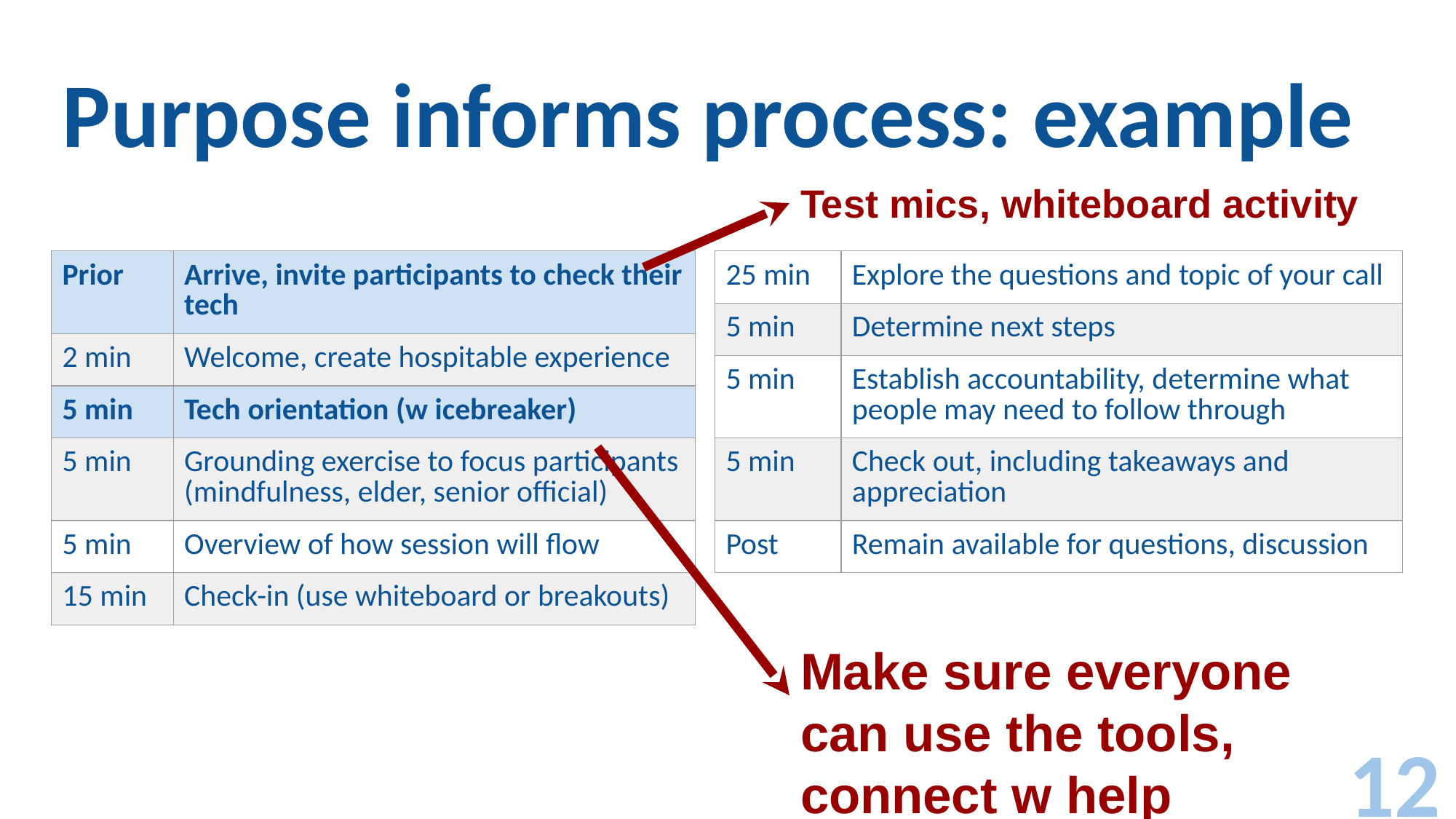

# Purpose informs process: example
Test mics, whiteboard activity
| Prior | Arrive, invite participants to check their tech |
| --- | --- |
| 2 min | Welcome, create hospitable experience |
| 5 min | Tech orientation (w icebreaker) |
| 5 min | Grounding exercise to focus participants (mindfulness, elder, senior official) |
| 5 min | Overview of how session will flow |
| 15 min | Check-in (use whiteboard or breakouts) |
| 25 min | Explore the questions and topic of your call |
| --- | --- |
| 5 min | Determine next steps |
| 5 min | Establish accountability, determine what people may need to follow through |
| 5 min | Check out, including takeaways and appreciation |
| Post | Remain available for questions, discussion |
Make sure everyone can use the tools, connect w help